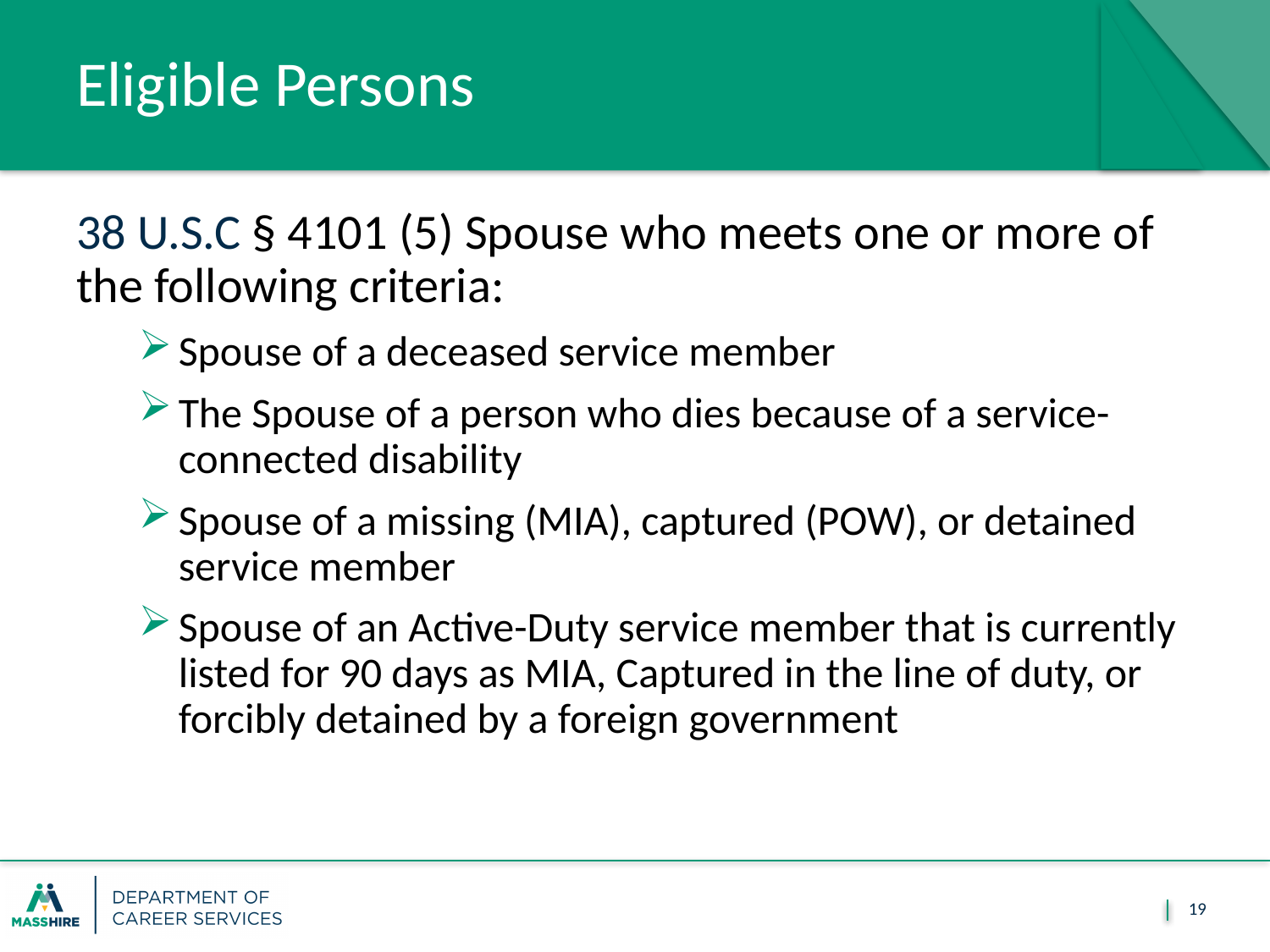

# Eligible Persons
38 U.S.C § 4101 (5) Spouse who meets one or more of the following criteria:
Spouse of a deceased service member
The Spouse of a person who dies because of a service-connected disability
Spouse of a missing (MIA), captured (POW), or detained service member
Spouse of an Active-Duty service member that is currently listed for 90 days as MIA, Captured in the line of duty, or forcibly detained by a foreign government
19